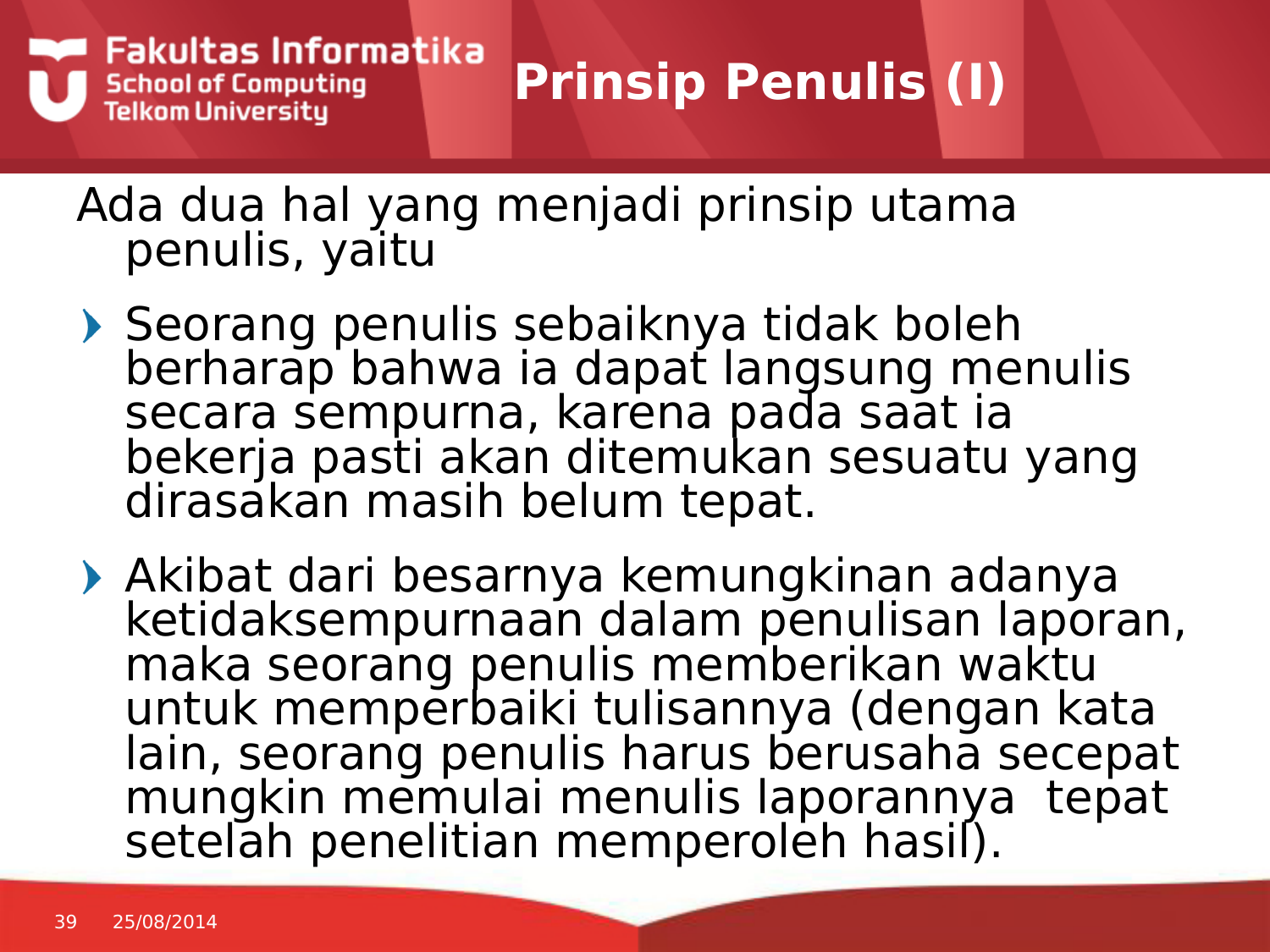

# Prinsip Penulis (I)
Ada dua hal yang menjadi prinsip utama penulis, yaitu
Seorang penulis sebaiknya tidak boleh berharap bahwa ia dapat langsung menulis secara sempurna, karena pada saat ia bekerja pasti akan ditemukan sesuatu yang dirasakan masih belum tepat.
Akibat dari besarnya kemungkinan adanya ketidaksempurnaan dalam penulisan laporan, maka seorang penulis memberikan waktu untuk memperbaiki tulisannya (dengan kata lain, seorang penulis harus berusaha secepat mungkin memulai menulis laporannya  tepat setelah penelitian memperoleh hasil).
39
25/08/2014